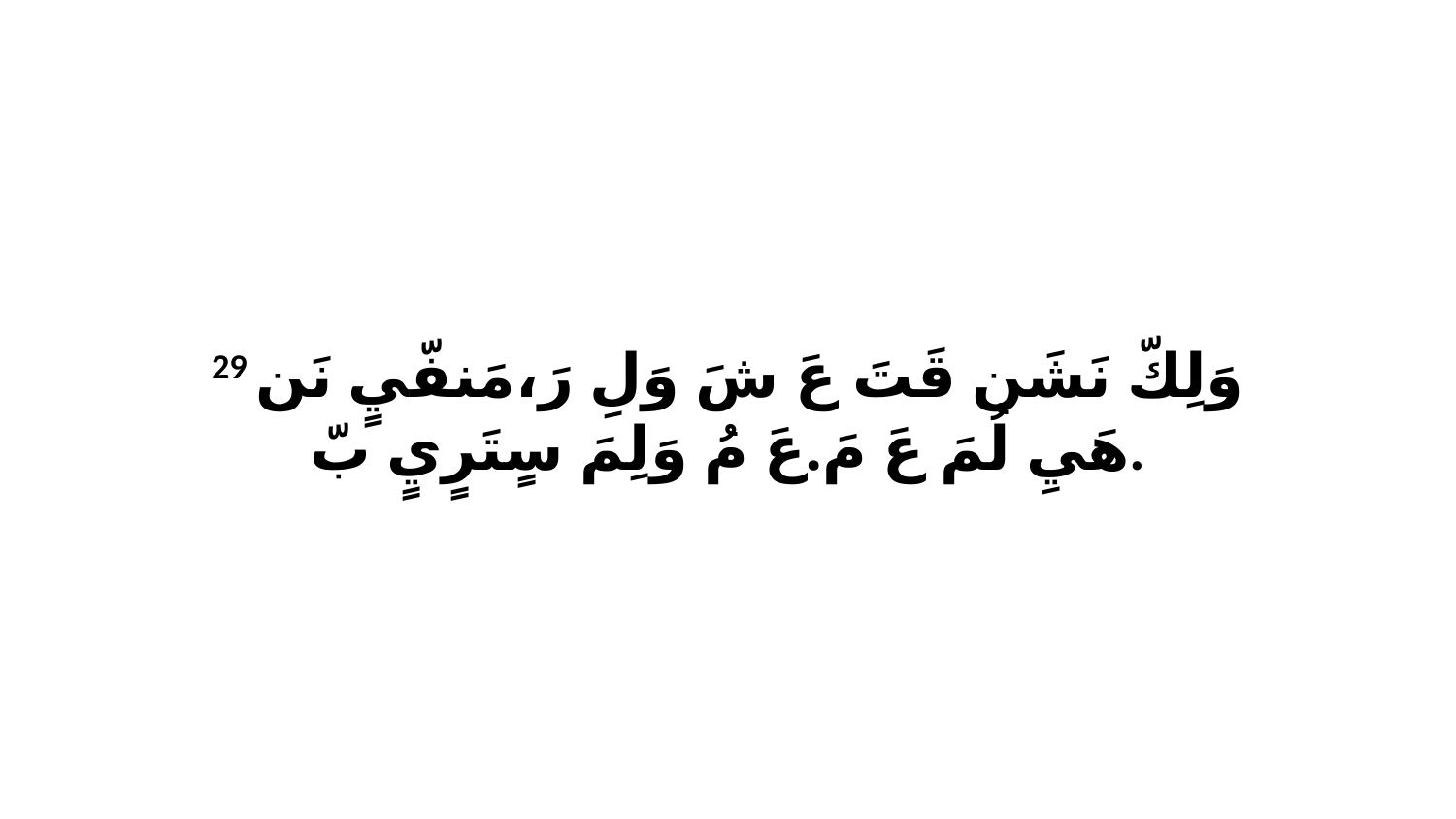

29 وَلِكّ نَشَن قَتَ عَ شَ وَلِ رَ،مَنفّيٍ نَن هَيِ لُمَ عَ مَ.عَ مُ وَلِمَ سٍتَرٍيٍ بّ.